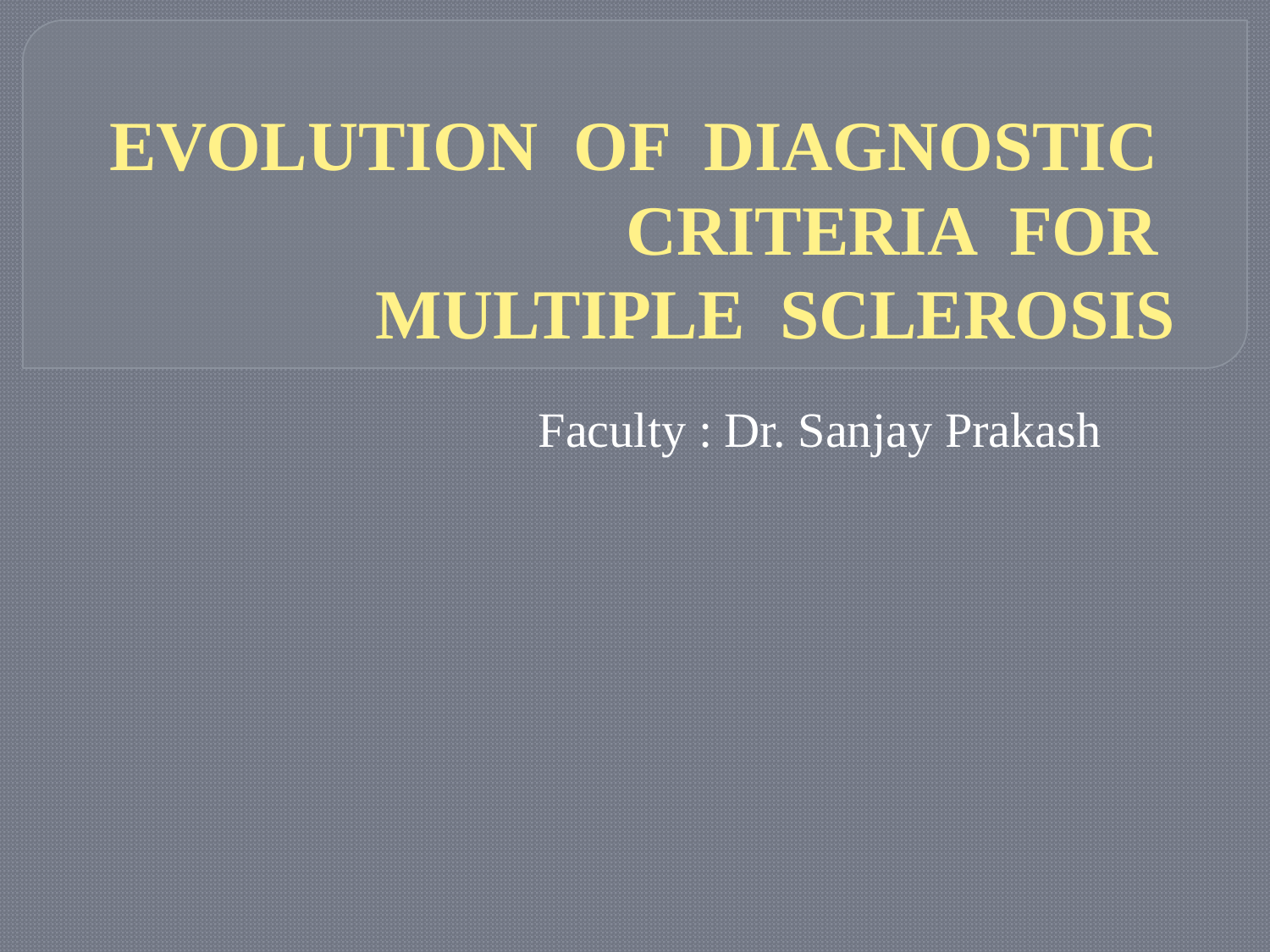

# EVOLUTION  OF  DIAGNOSTIC  CRITERIA  FOR MULTIPLE  SCLEROSIS
Faculty : Dr. Sanjay Prakash